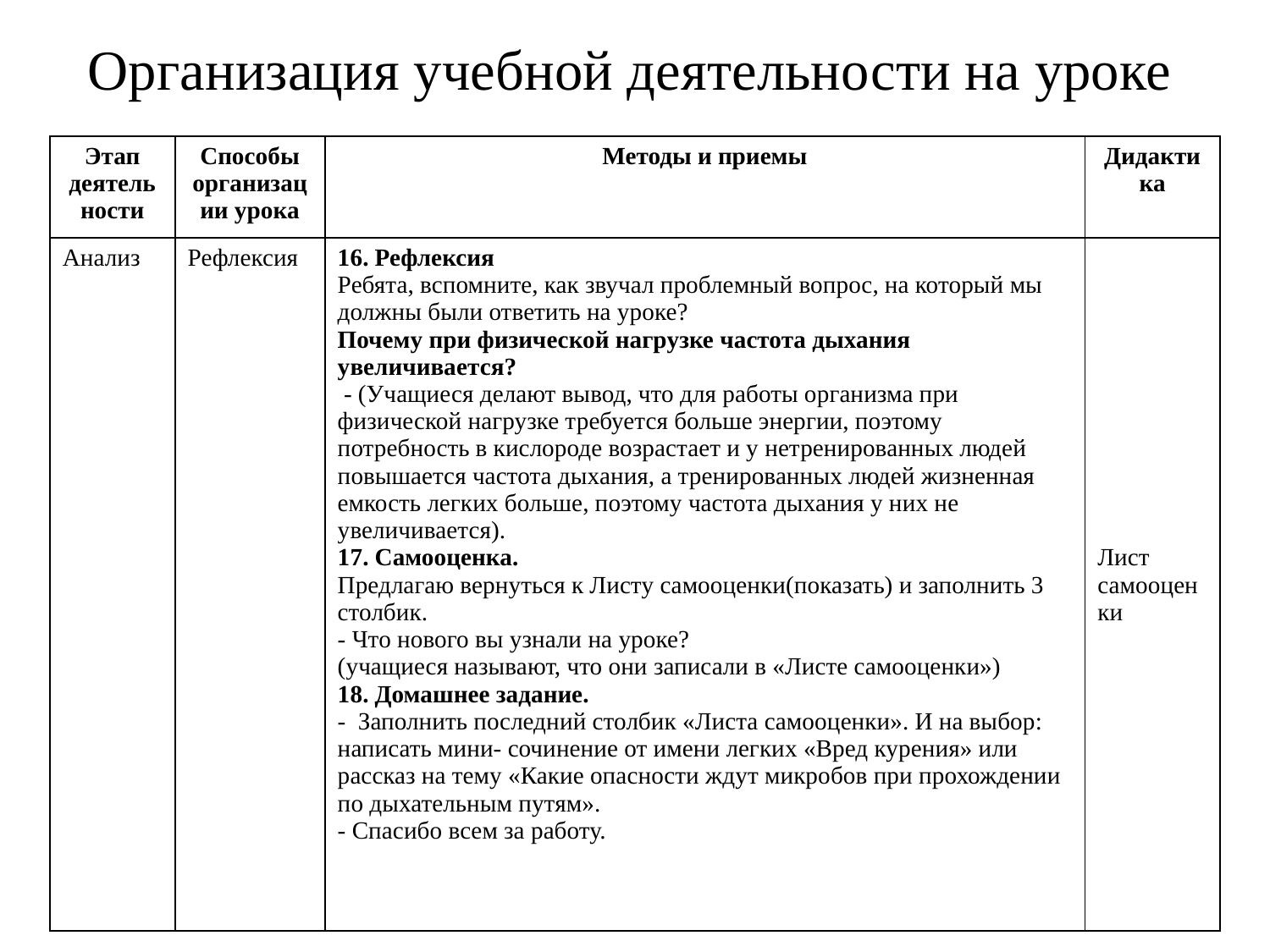

Организация учебной деятельности на уроке
#
| Этап деятельности | Способы организации урока | Методы и приемы | Дидактика |
| --- | --- | --- | --- |
| Анализ | Рефлексия | 16. Рефлексия Ребята, вспомните, как звучал проблемный вопрос, на который мы должны были ответить на уроке? Почему при физической нагрузке частота дыхания увеличивается? - (Учащиеся делают вывод, что для работы организма при физической нагрузке требуется больше энергии, поэтому потребность в кислороде возрастает и у нетренированных людей повышается частота дыхания, а тренированных людей жизненная емкость легких больше, поэтому частота дыхания у них не увеличивается). 17. Самооценка. Предлагаю вернуться к Листу самооценки(показать) и заполнить 3 столбик. - Что нового вы узнали на уроке? (учащиеся называют, что они записали в «Листе самооценки») 18. Домашнее задание. - Заполнить последний столбик «Листа самооценки». И на выбор: написать мини- сочинение от имени легких «Вред курения» или рассказ на тему «Какие опасности ждут микробов при прохождении по дыхательным путям». - Спасибо всем за работу. | Лист самооценки |